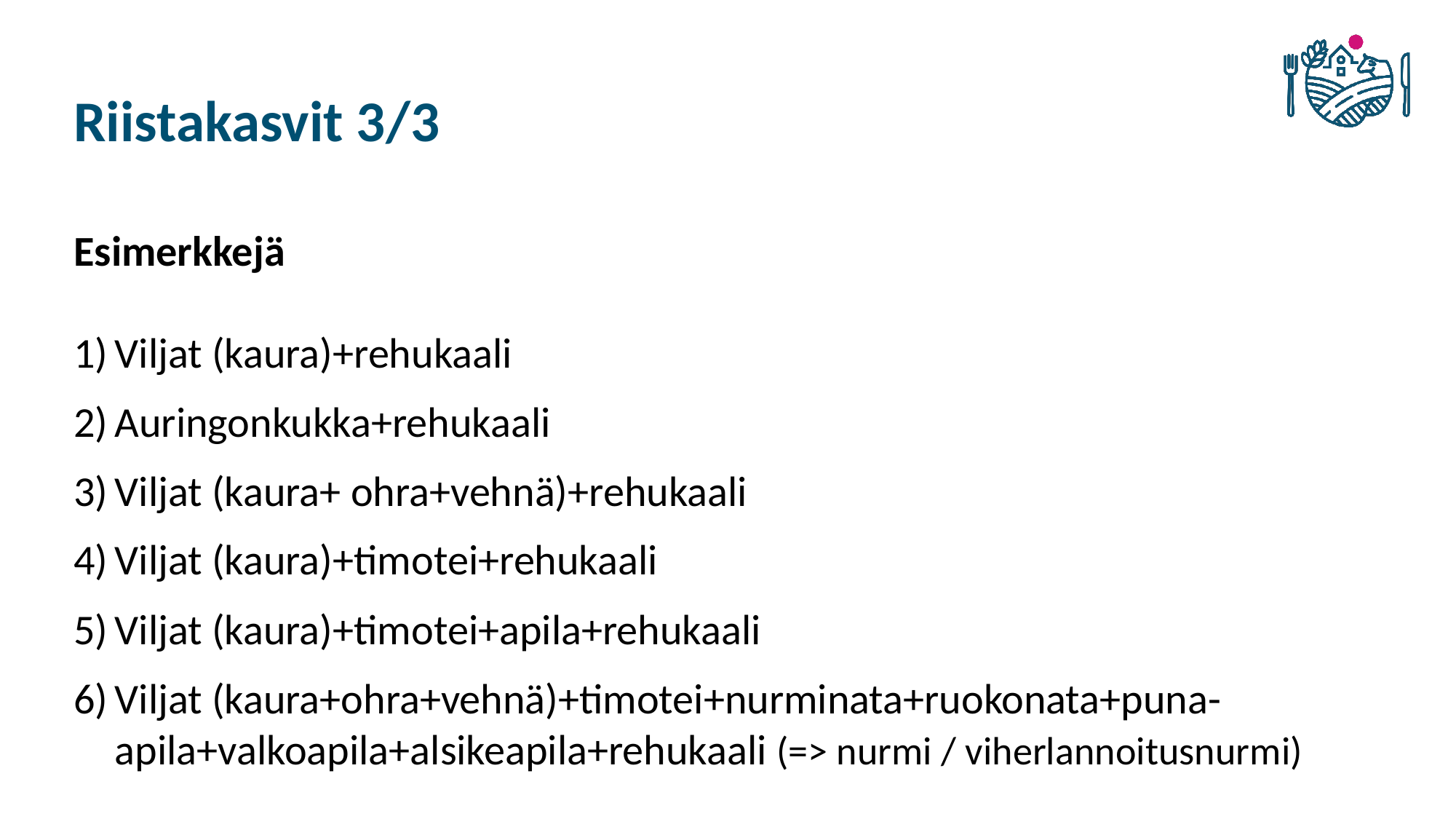

# Riistakasvit 3/3
Esimerkkejä

Viljat (kaura)+rehukaali
Auringonkukka+rehukaali
Viljat (kaura+ ohra+vehnä)+rehukaali
Viljat (kaura)+timotei+rehukaali
Viljat (kaura)+timotei+apila+rehukaali
Viljat (kaura+ohra+vehnä)+timotei+nurminata+ruokonata+puna-apila+valkoapila+alsikeapila+rehukaali (=> nurmi / viherlannoitusnurmi)